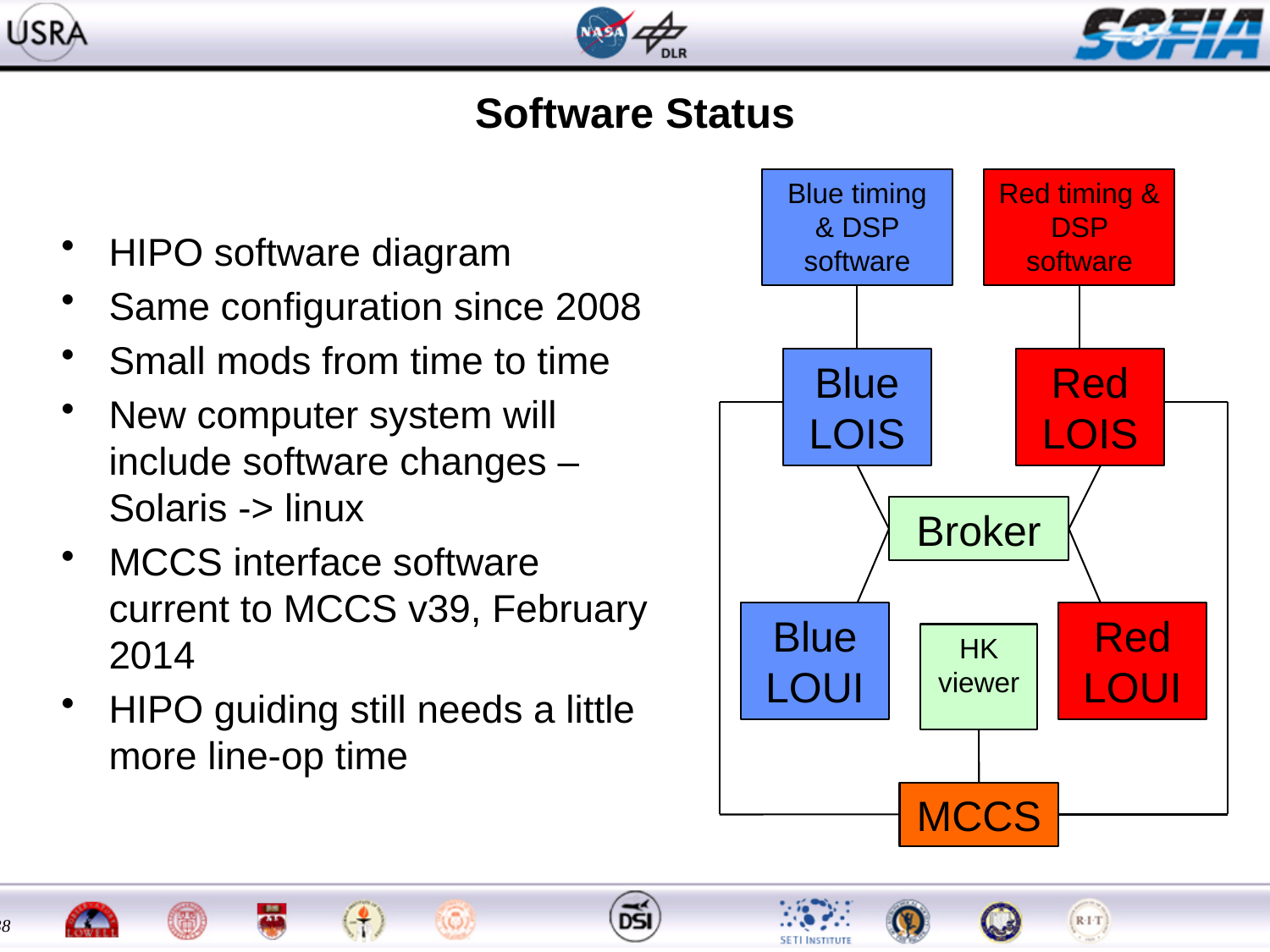

# Software Status
HIPO software diagram
Same configuration since 2008
Small mods from time to time
New computer system will include software changes – Solaris -> linux
MCCS interface software current to MCCS v39, February 2014
HIPO guiding still needs a little more line-op time
Blue timing & DSP software
Red timing & DSP software
Blue LOIS
Red LOIS
Broker
Blue LOUI
Red LOUI
HK viewer
MCCS